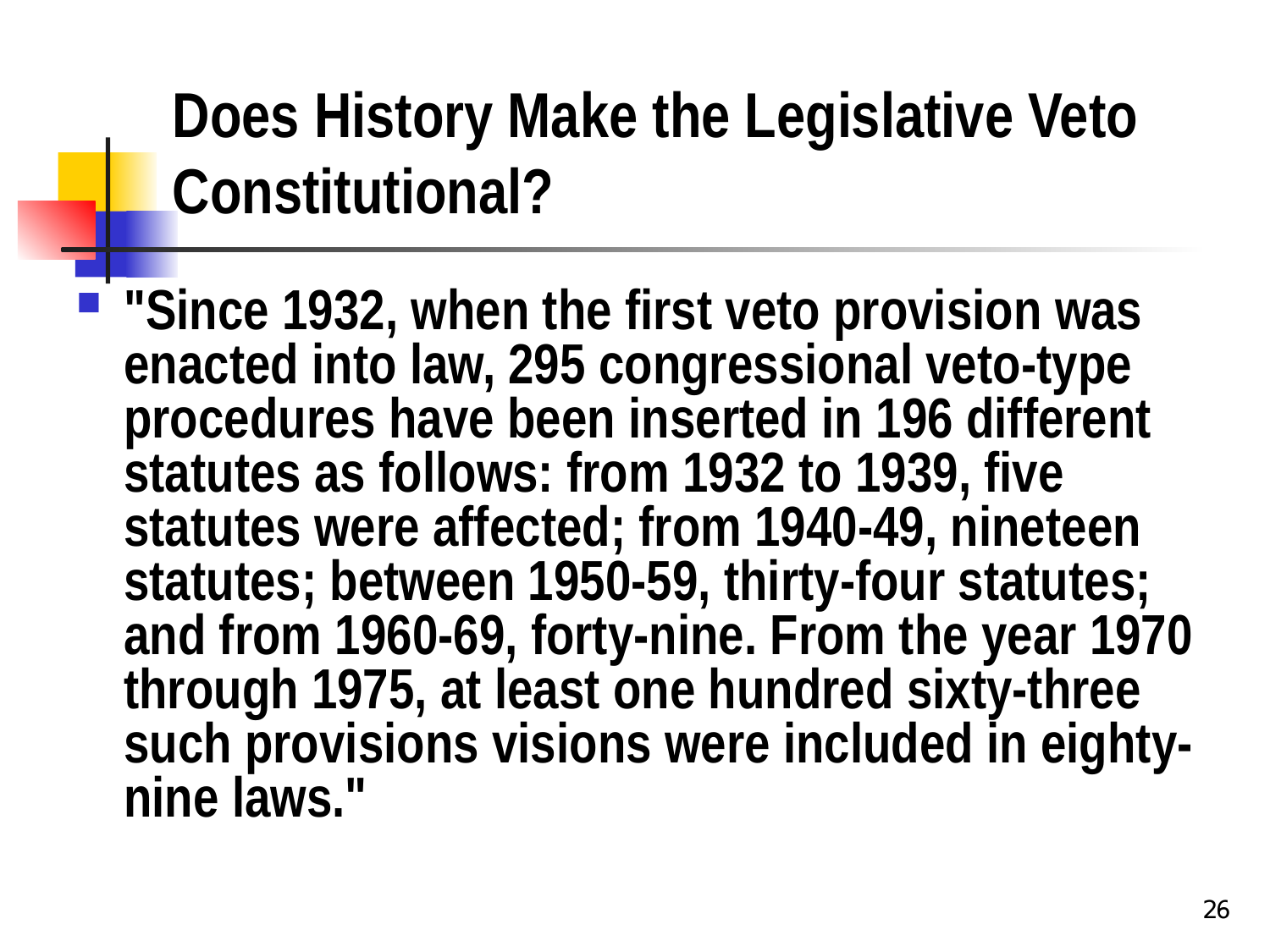

# Does History Make the Legislative Veto  Constitutional?
"Since 1932, when the first veto provision was enacted into law, 295 congressional veto-type procedures have been inserted in 196 different statutes as follows: from 1932 to 1939, five statutes were affected; from 1940-49, nineteen statutes; between 1950-59, thirty-four statutes; and from 1960-69, forty-nine. From the year 1970 through 1975, at least one hundred sixty-three such provisions visions were included in eighty-nine laws."
26